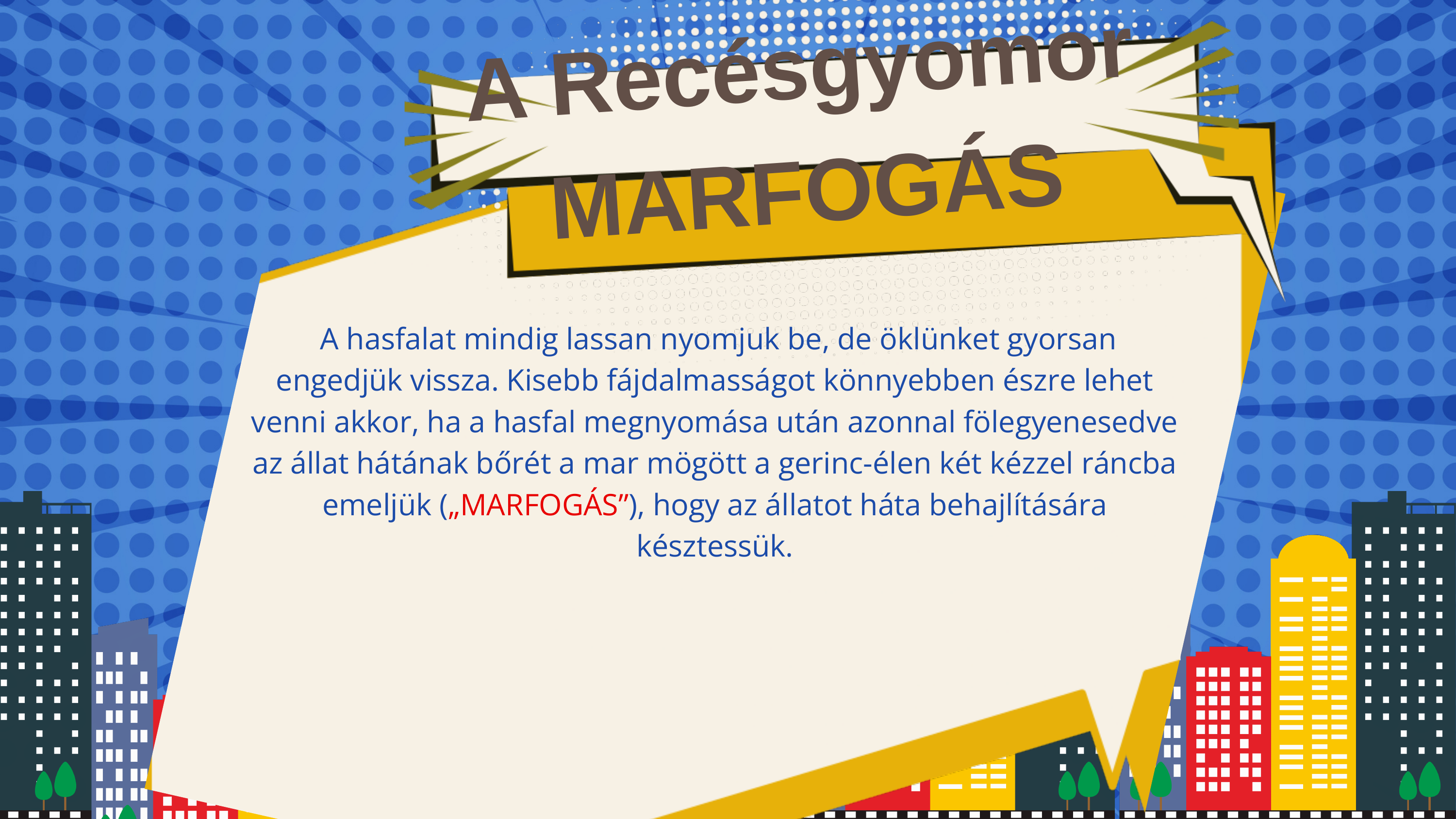

A Recésgyomor
MARFOGÁS

 A hasfalat mindig lassan nyomjuk be, de öklünket gyorsan engedjük vissza. Kisebb fájdalmasságot könnyebben észre lehet venni akkor, ha a hasfal megnyomása után azonnal fölegyenesedve az állat hátának bőrét a mar mögött a gerinc-élen két kézzel ráncba emeljük („MARFOGÁS”), hogy az állatot háta behajlítására késztessük.